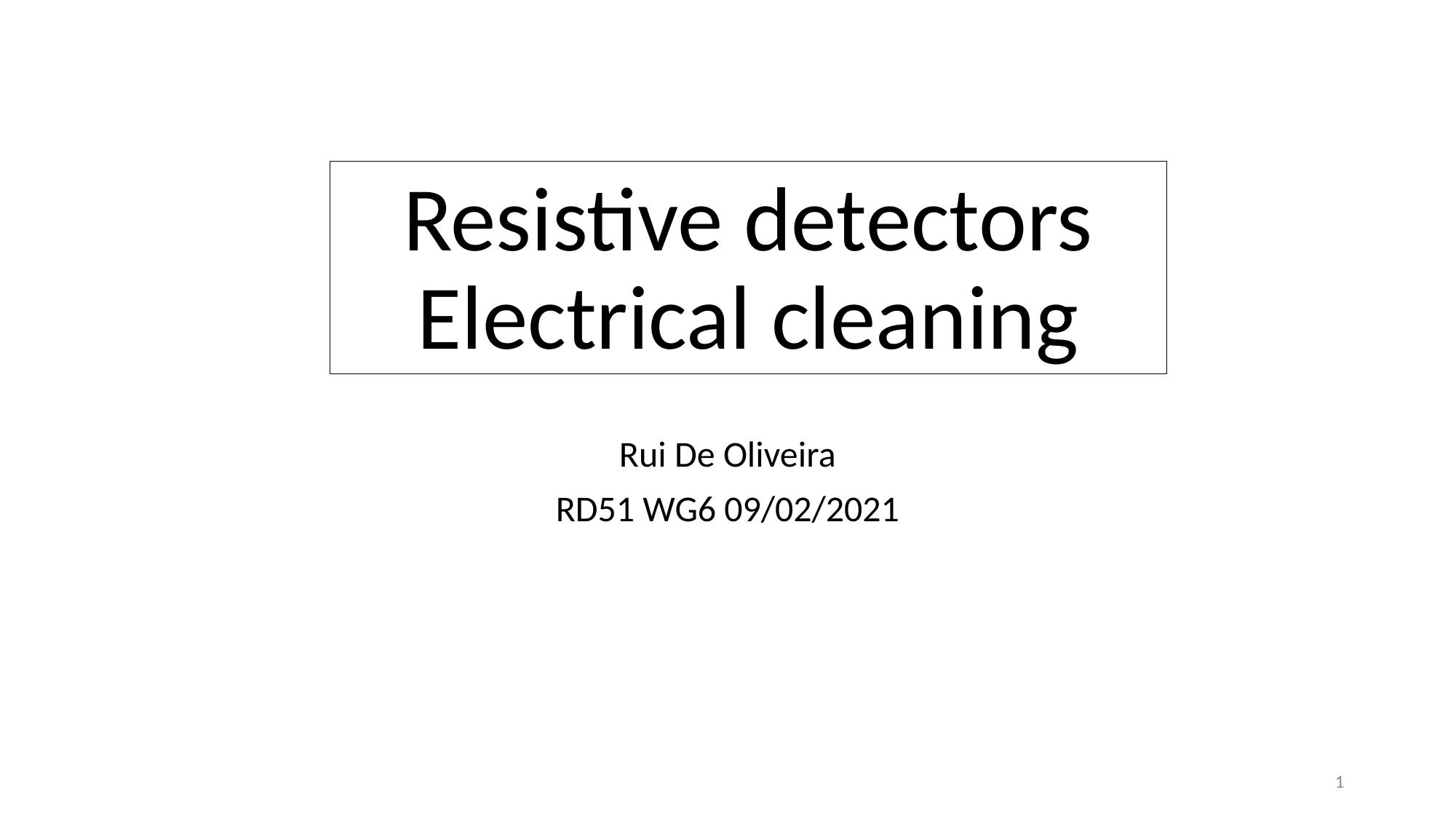

# Resistive detectors Electrical cleaning
Rui De Oliveira
RD51 WG6 09/02/2021
1